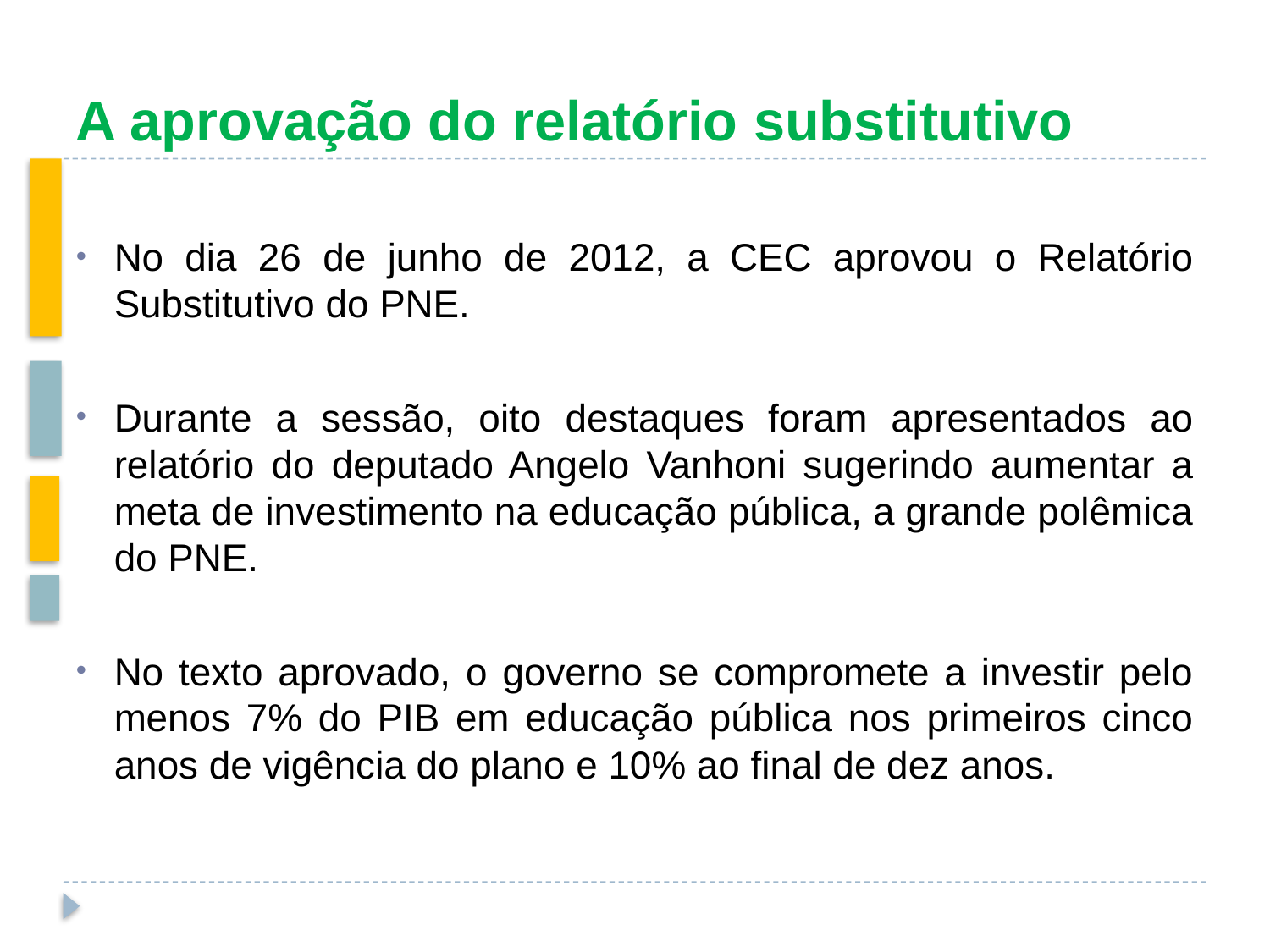

# A aprovação do relatório substitutivo

No dia 26 de junho de 2012, a CEC aprovou o Relatório Substitutivo do PNE.

Durante a sessão, oito destaques foram apresentados ao relatório do deputado Angelo Vanhoni sugerindo aumentar a meta de investimento na educação pública, a grande polêmica do PNE.

No texto aprovado, o governo se compromete a investir pelo menos 7% do PIB em educação pública nos primeiros cinco anos de vigência do plano e 10% ao final de dez anos.